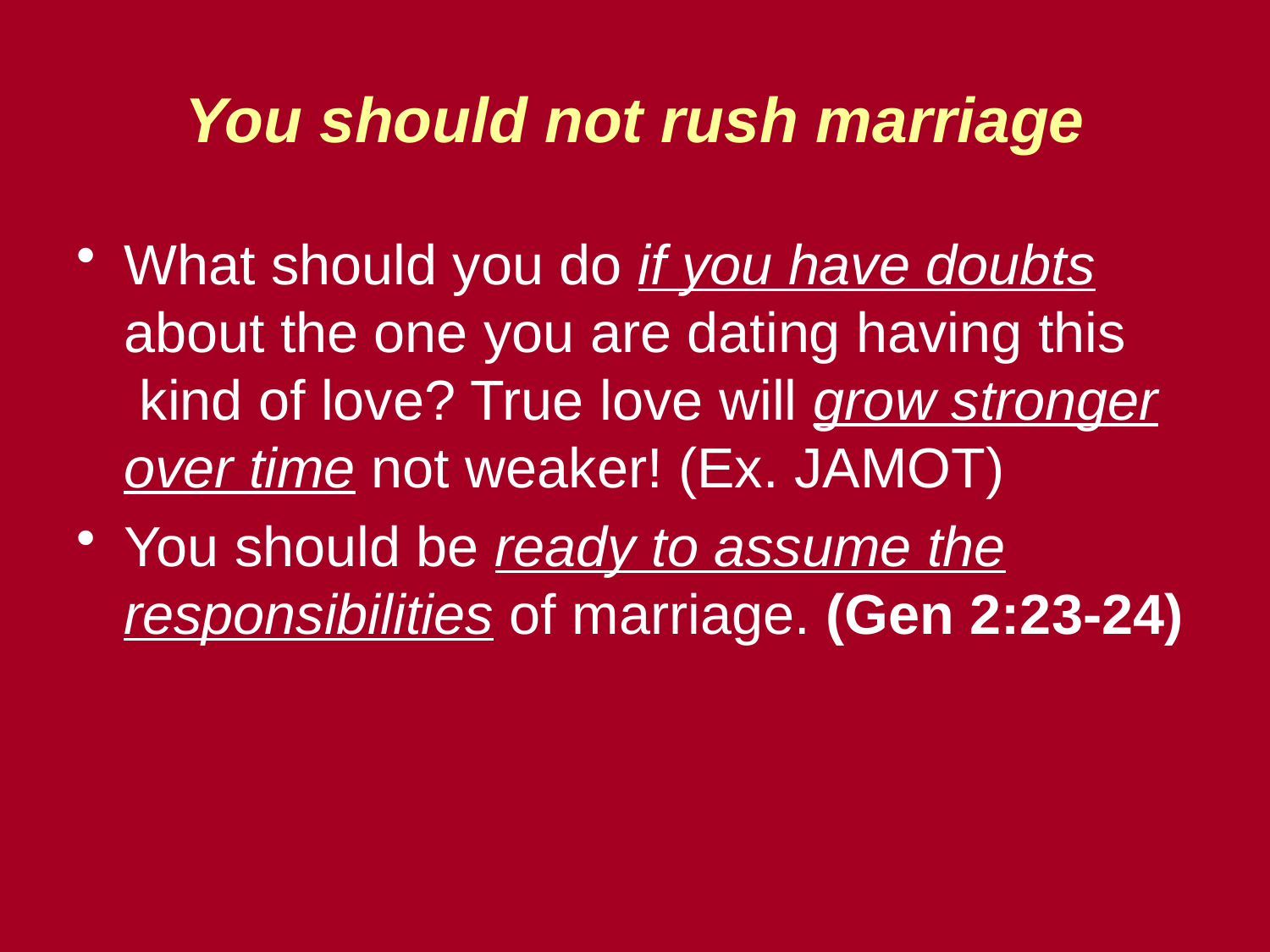

You should not rush marriage
What should you do if you have doubts about the one you are dating having this      kind of love? True love will grow stronger over time not weaker! (Ex. JAMOT)
You should be ready to assume the responsibilities of marriage. (Gen 2:23-24)